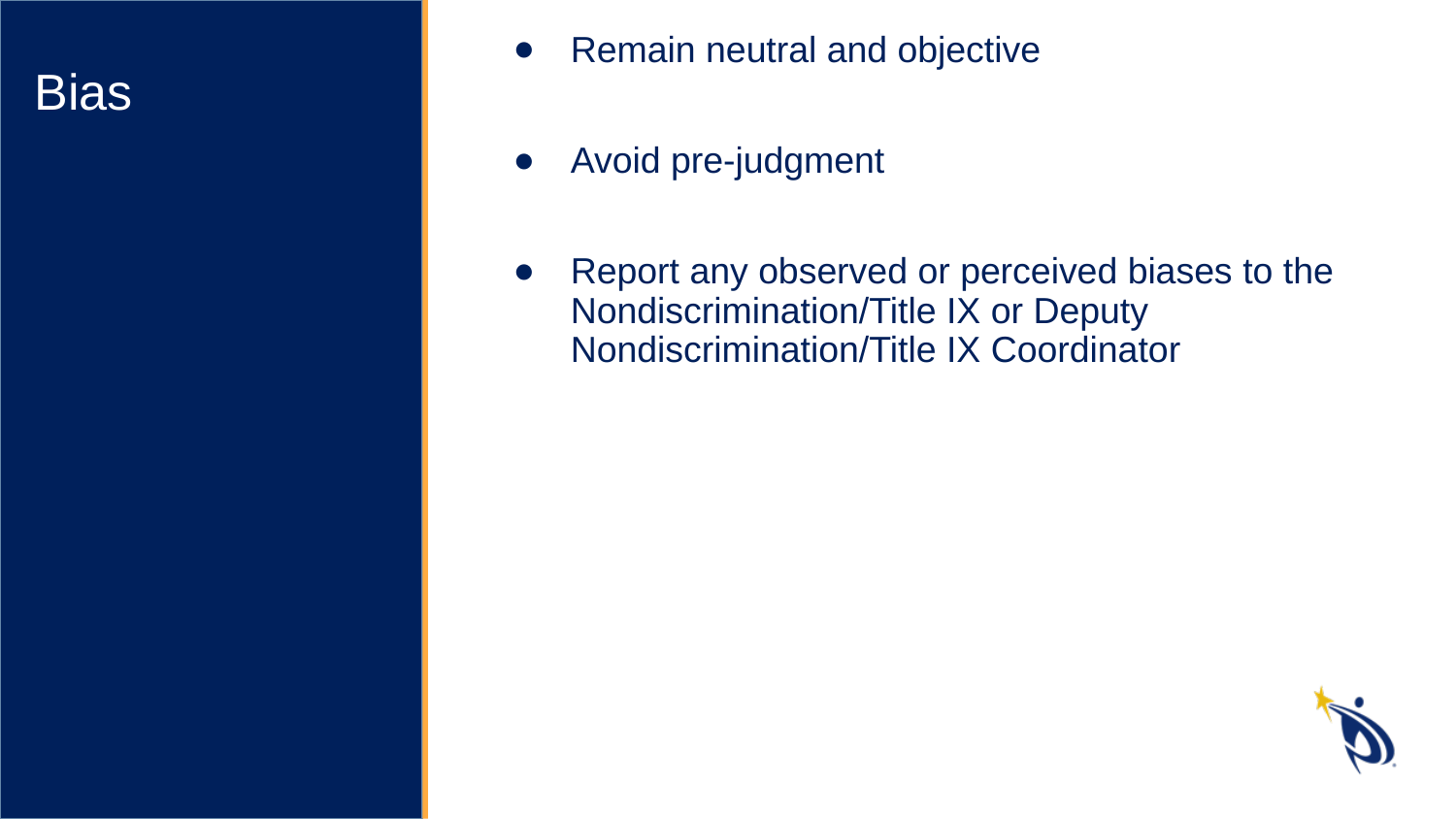

Remain neutral and objective

Avoid pre-judgment

Report any observed or perceived biases to the Nondiscrimination/Title IX or Deputy Nondiscrimination/Title IX Coordinator

Bias